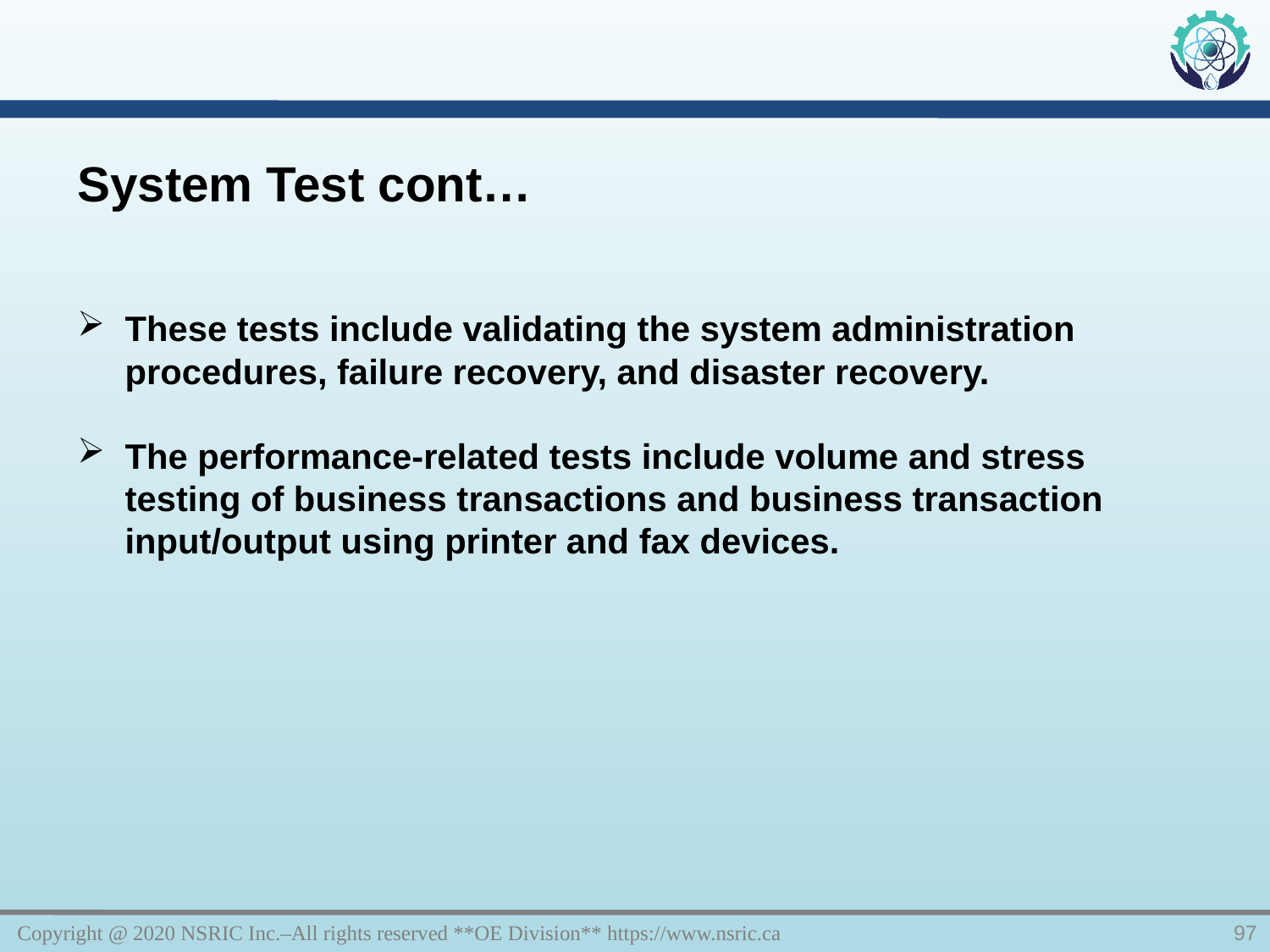

System Test cont…

These tests include validating the system administration procedures, failure recovery, and disaster recovery.

The performance-related tests include volume and stress testing of business transactions and business transaction input/output using printer and fax devices.

Copyright @ 2020 NSRIC Inc.–All rights reserved **OE Division** https://www.nsric.ca
97